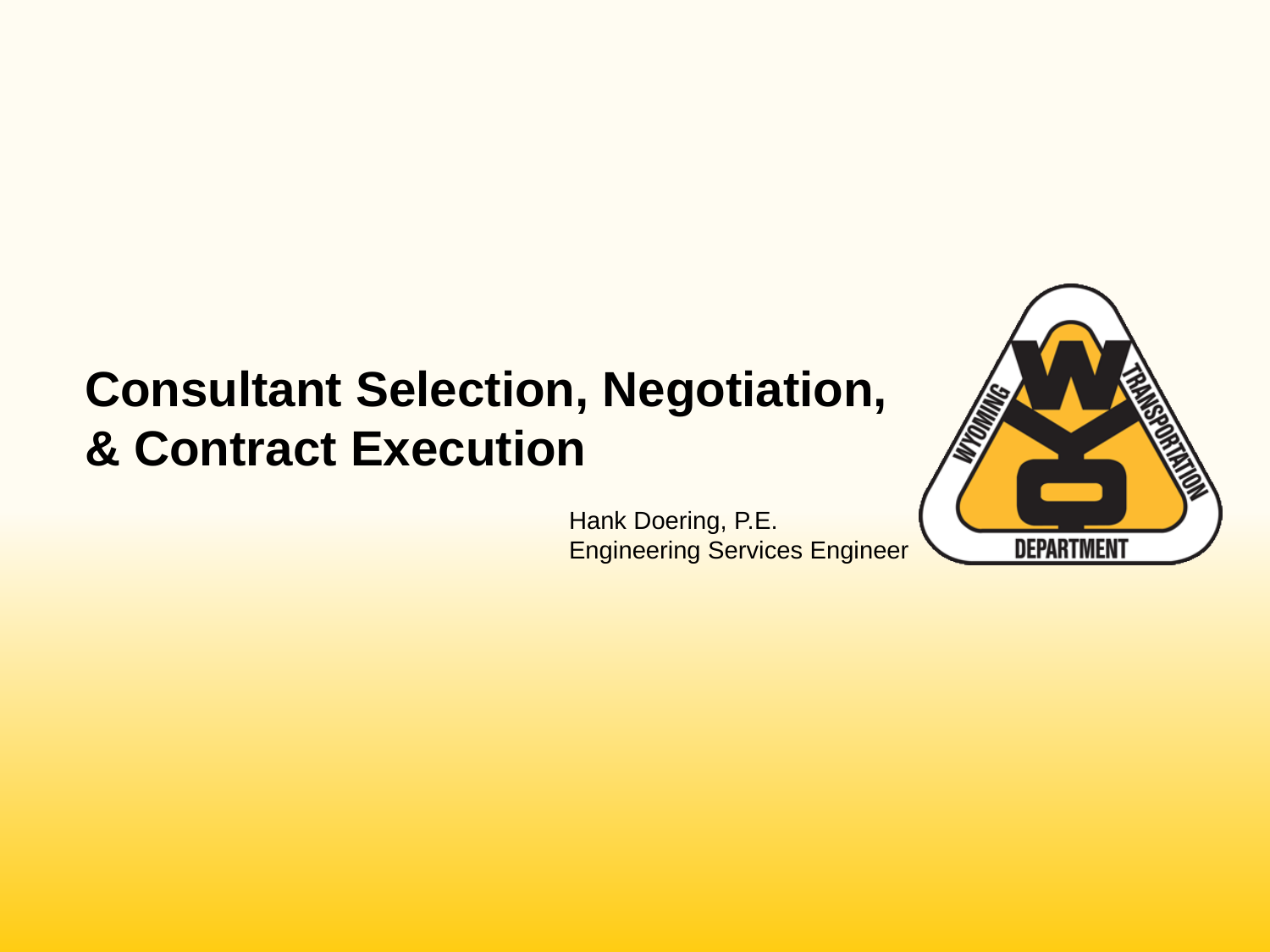

Consultant Selection, Negotiation, & Contract Execution
Hank Doering, P.E.
Engineering Services Engineer